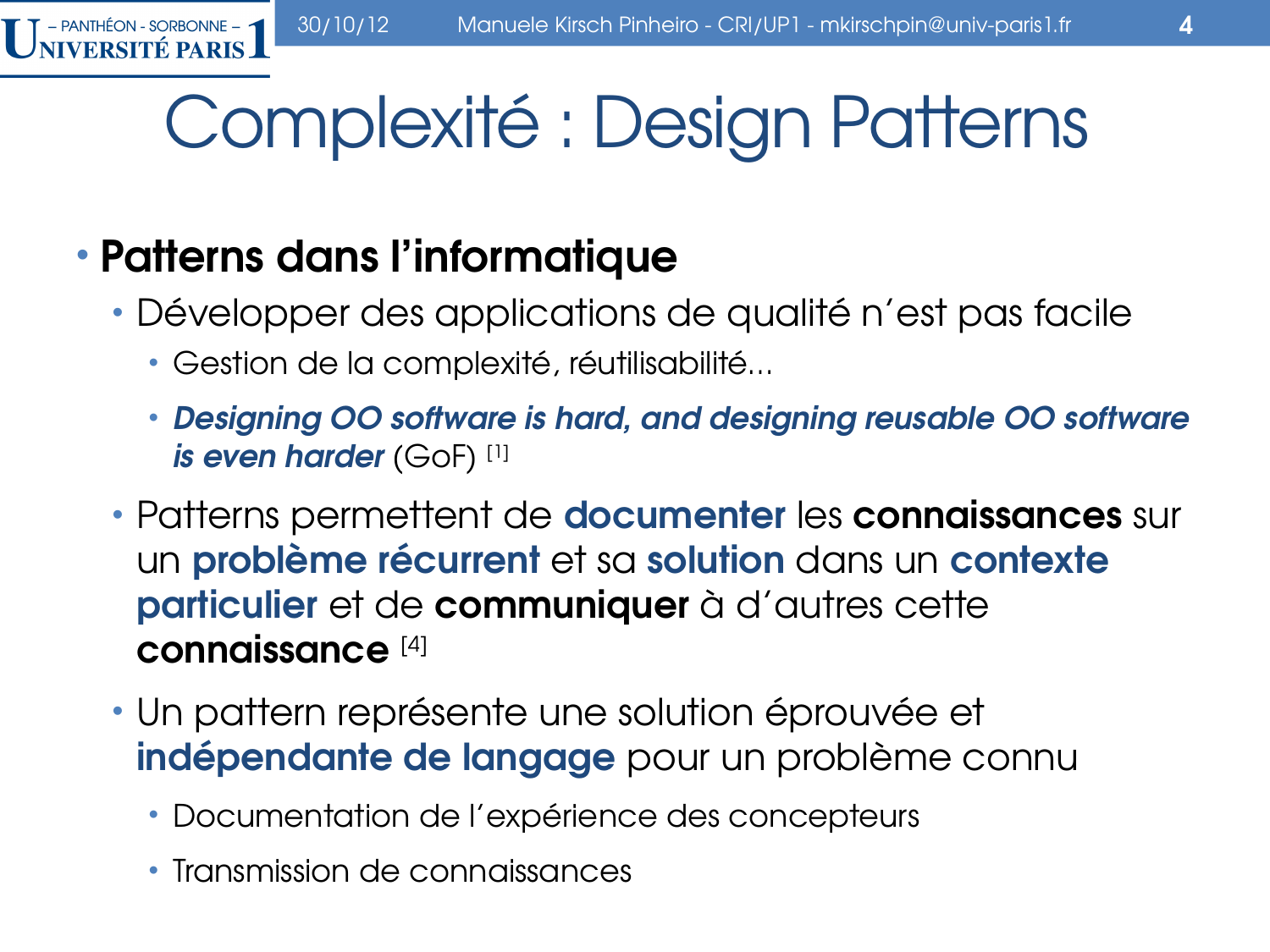

30/10/12
Manuele Kirsch Pinheiro - CRI/UP1 - mkirschpin@univ-paris1.fr
4
# Complexité : Design Patterns
Patterns dans l’informatique
Développer des applications de qualité n’est pas facile
Gestion de la complexité, réutilisabilité…
Designing OO software is hard, and designing reusable OO software is even harder (GoF) [1]
Patterns permettent de documenter les connaissances sur un problème récurrent et sa solution dans un contexte particulier et de communiquer à d’autres cette connaissance [4]
Un pattern représente une solution éprouvée et indépendante de langage pour un problème connu
Documentation de l’expérience des concepteurs
Transmission de connaissances